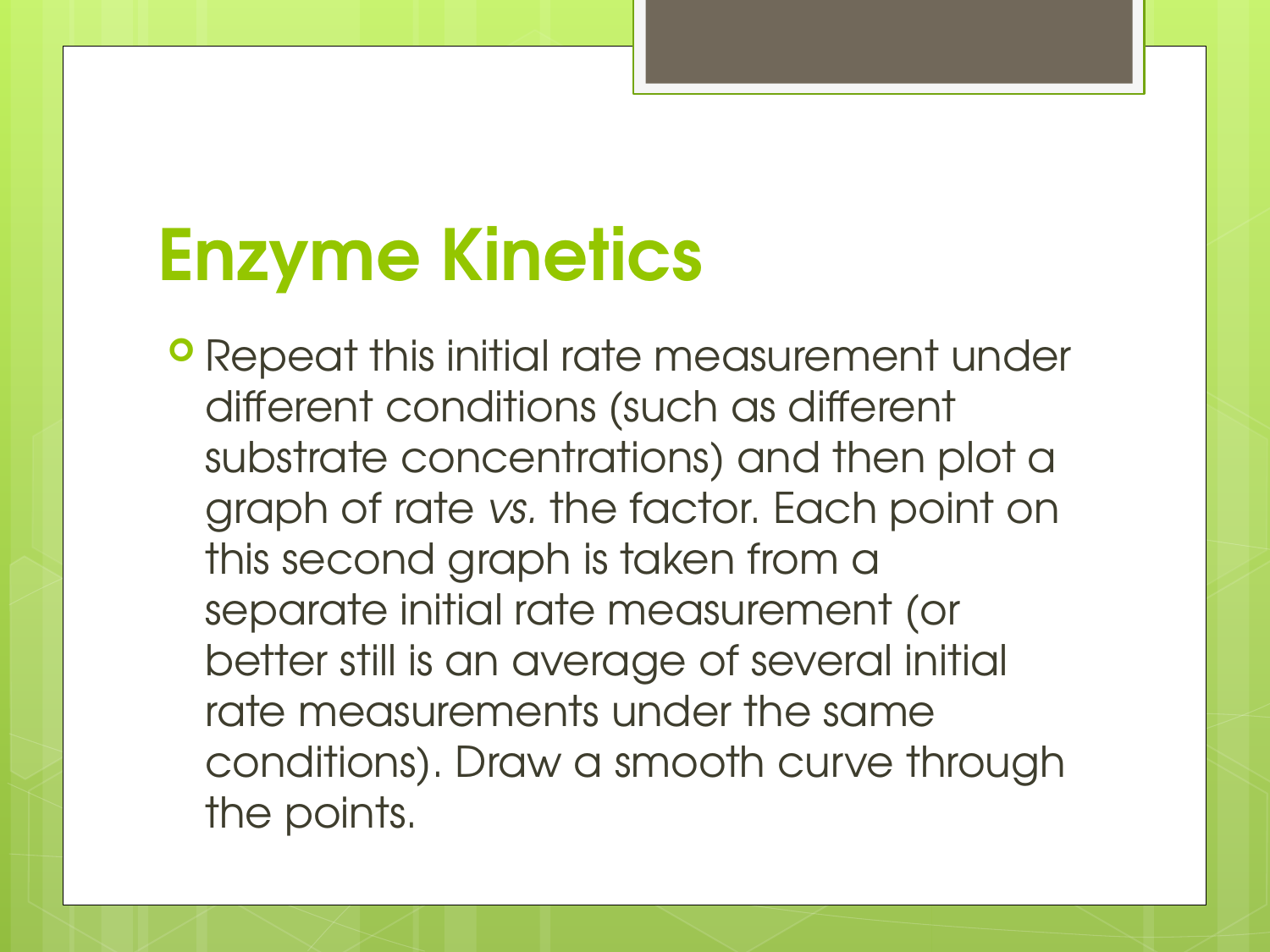

# Enzyme Kinetics
Repeat this initial rate measurement under different conditions (such as different substrate concentrations) and then plot a graph of rate vs. the factor. Each point on this second graph is taken from a separate initial rate measurement (or better still is an average of several initial rate measurements under the same conditions). Draw a smooth curve through the points.